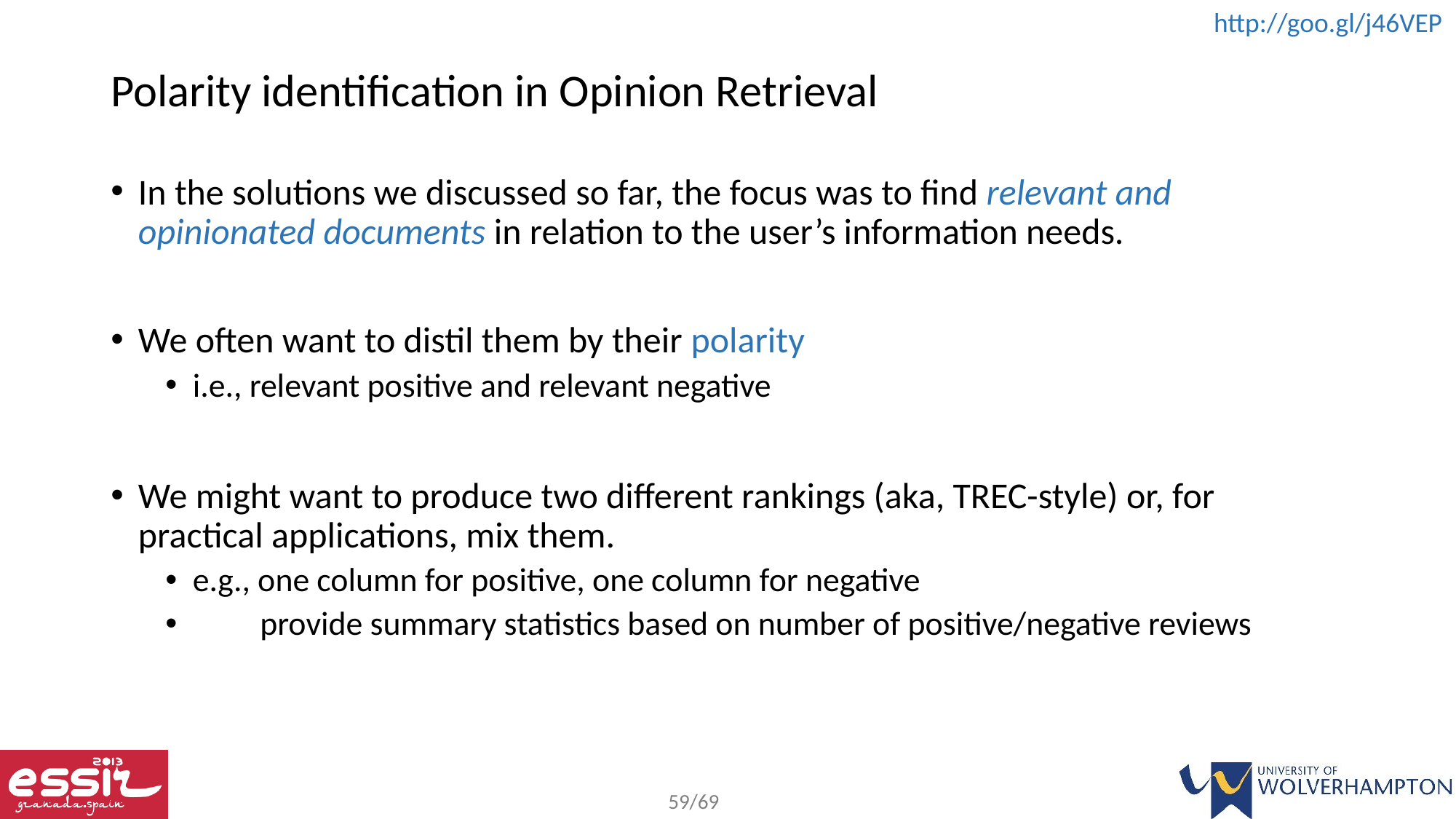

# Polarity identification in Opinion Retrieval
In the solutions we discussed so far, the focus was to find relevant and opinionated documents in relation to the user’s information needs.

We often want to distil them by their polarity
i.e., relevant positive and relevant negative

We might want to produce two different rankings (aka, TREC-style) or, for practical applications, mix them.
e.g., one column for positive, one column for negative
         provide summary statistics based on number of positive/negative reviews